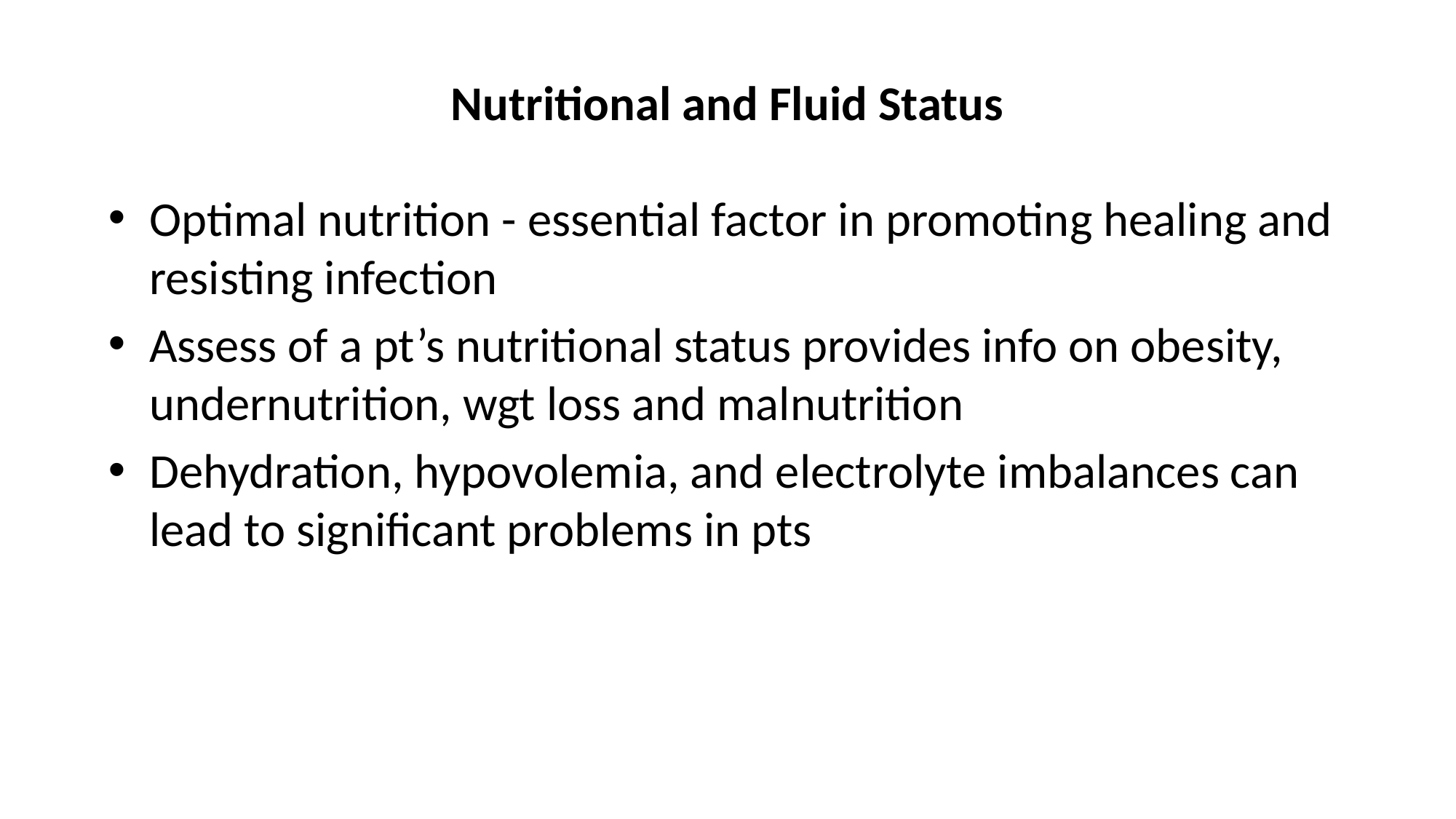

# Nutritional and Fluid Status
Optimal nutrition - essential factor in promoting healing and resisting infection
Assess of a pt’s nutritional status provides info on obesity, undernutrition, wgt loss and malnutrition
Dehydration, hypovolemia, and electrolyte imbalances can lead to significant problems in pts